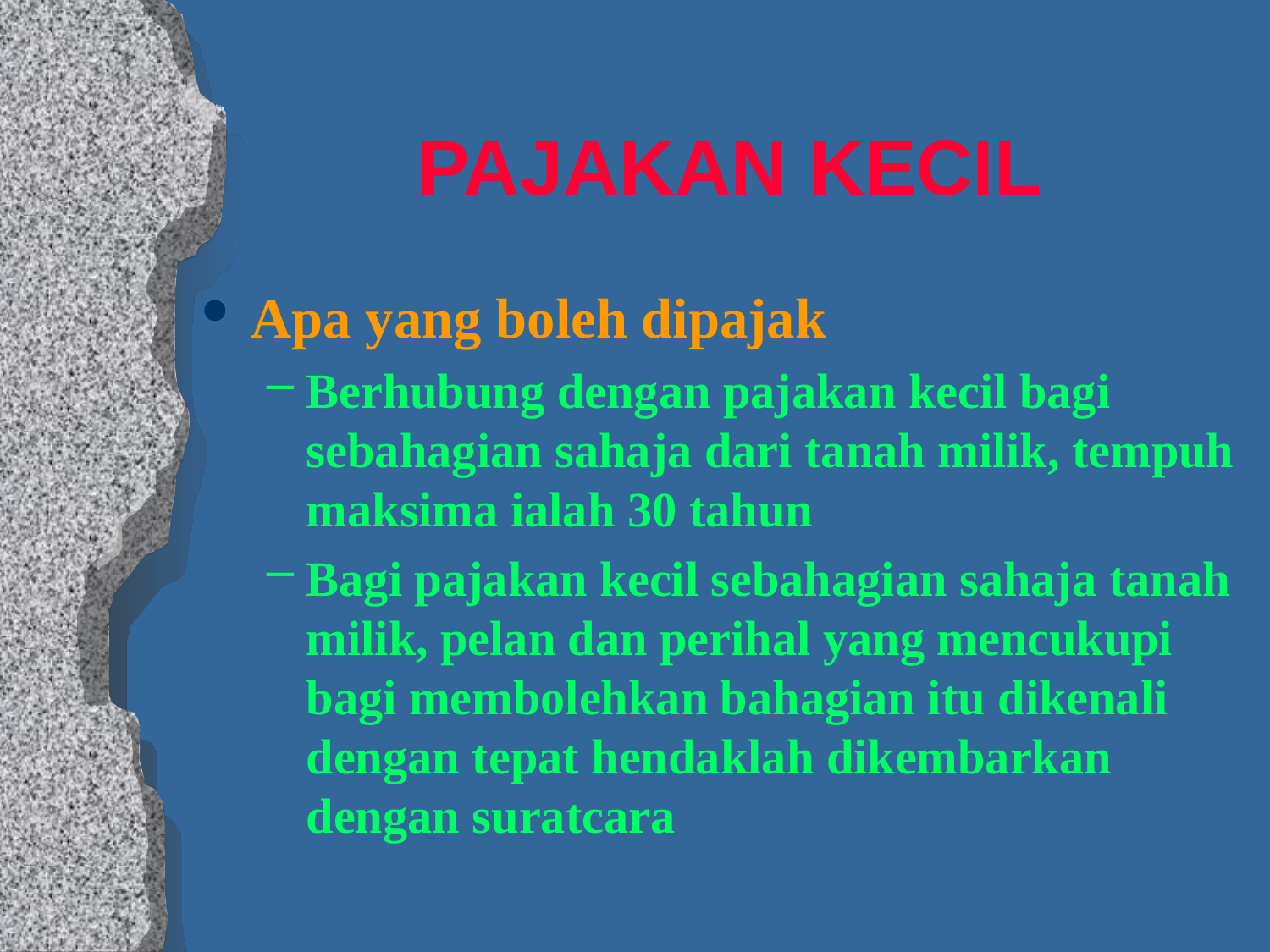

# PAJAKAN KECIL
Apa yang boleh dipajak
Berhubung dengan pajakan kecil bagi sebahagian sahaja dari tanah milik, tempuh maksima ialah 30 tahun
Bagi pajakan kecil sebahagian sahaja tanah milik, pelan dan perihal yang mencukupi bagi membolehkan bahagian itu dikenali dengan tepat hendaklah dikembarkan dengan suratcara